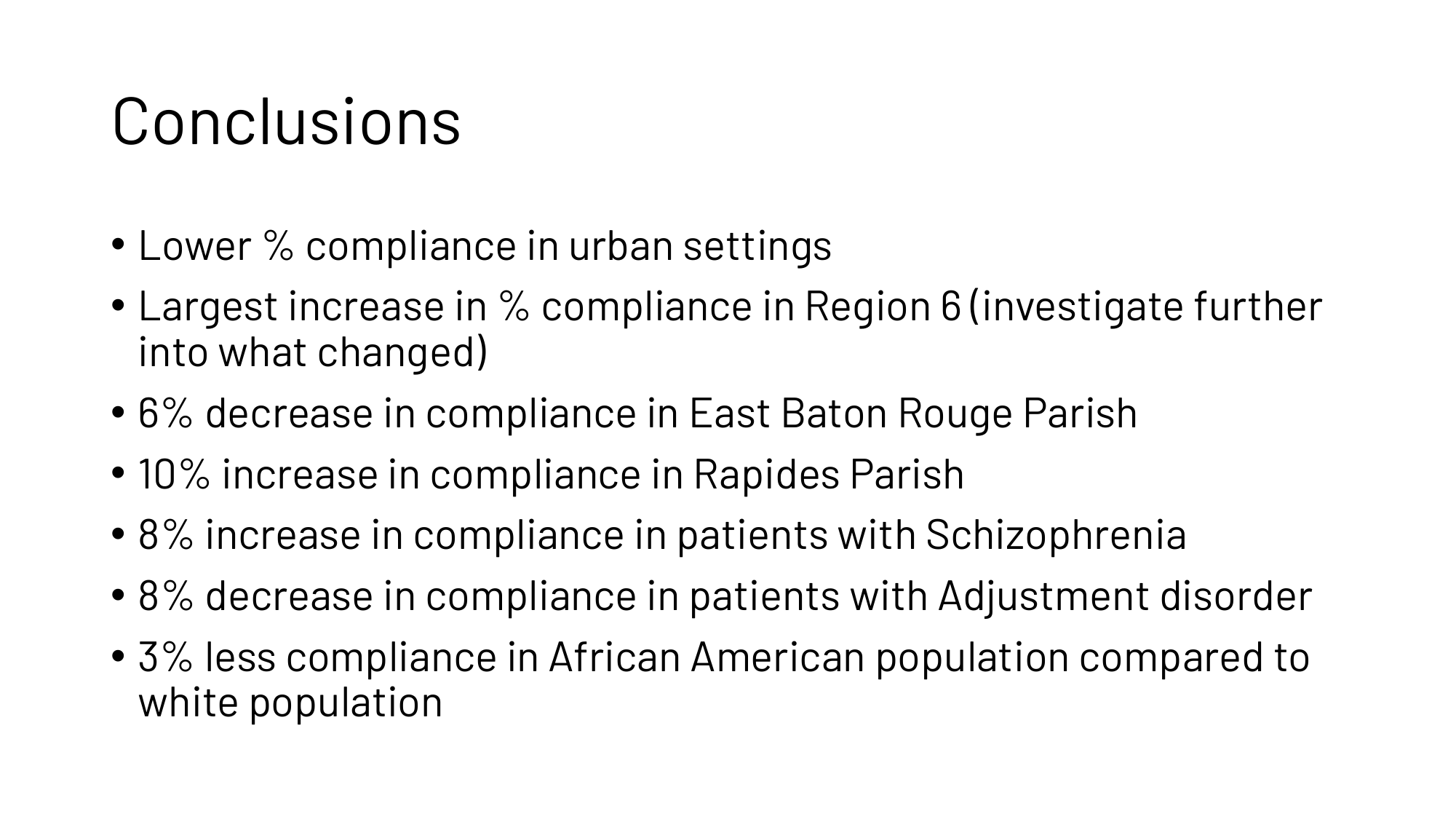

# Conclusions
Lower % compliance in urban settings
Largest increase in % compliance in Region 6 (investigate further into what changed)
6% decrease in compliance in East Baton Rouge Parish
10% increase in compliance in Rapides Parish
8% increase in compliance in patients with Schizophrenia
8% decrease in compliance in patients with Adjustment disorder
3% less compliance in African American population compared to white population